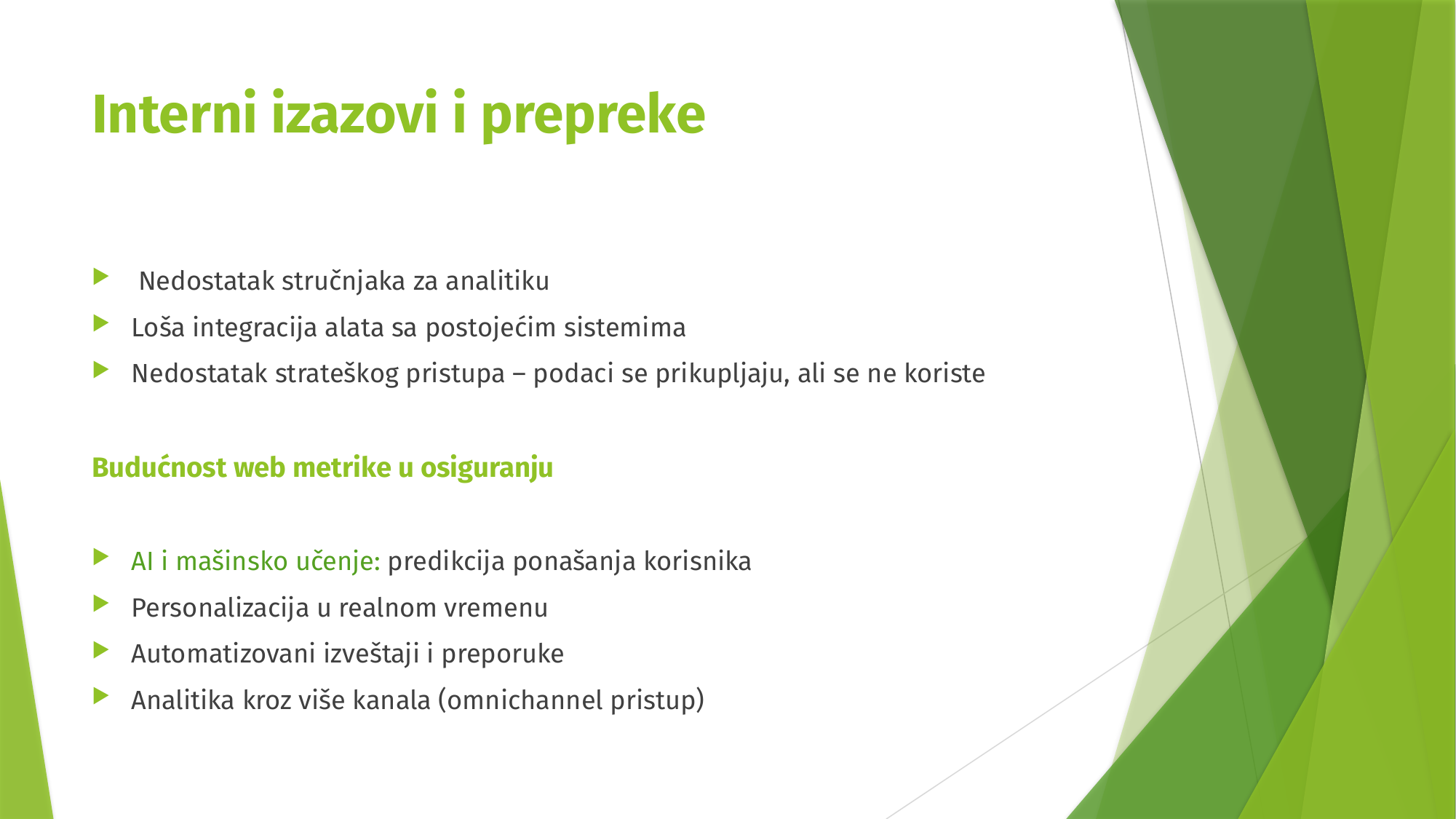

# Interni izazovi i prepreke
 Nedostatak stručnjaka za analitiku
Loša integracija alata sa postojećim sistemima
Nedostatak strateškog pristupa – podaci se prikupljaju, ali se ne koriste

Budućnost web metrike u osiguranju

AI i mašinsko učenje: predikcija ponašanja korisnika
Personalizacija u realnom vremenu
Automatizovani izveštaji i preporuke
Analitika kroz više kanala (omnichannel pristup)